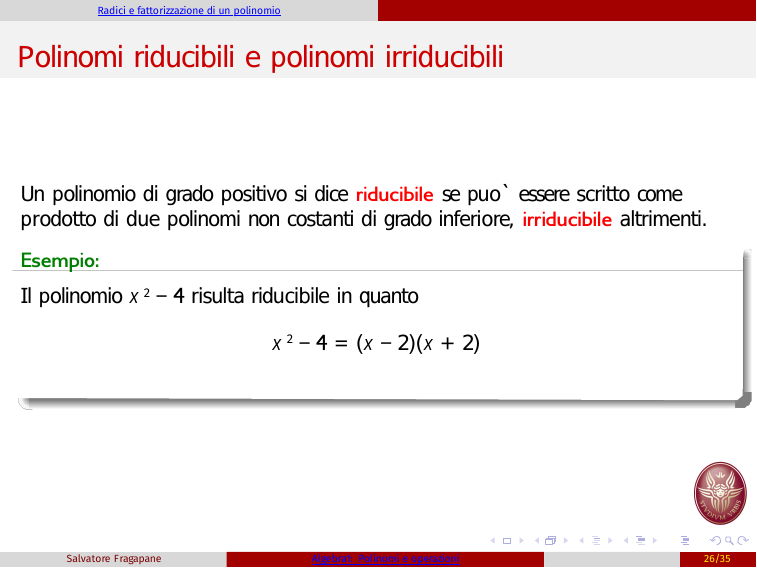

Radici e fattorizzazione di un polinomio

# Polinomi riducibili e polinomi irriducibili
Un polinomio di grado positivo si dice riducibile se puo` essere scritto come prodotto di due polinomi non costanti di grado inferiore, irriducibile altrimenti.
Esempio:
Il polinomio x 2 − 4 risulta riducibile in quanto
x 2 − 4 = (x − 2)(x + 2)

Salvatore Fragapane
Algebra1:  Polinomi e operazioni
26/35